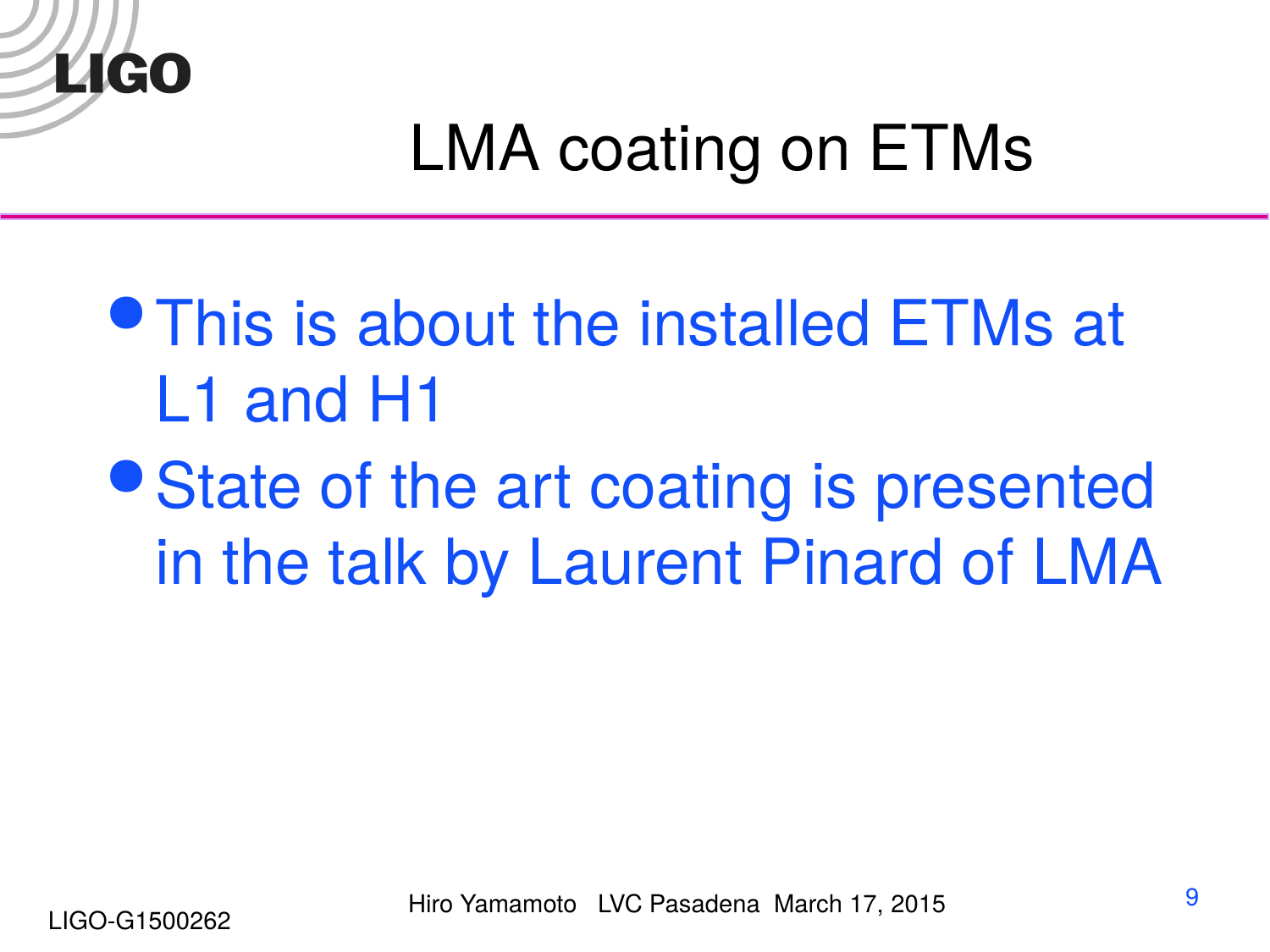

# LMA coating on ETMs
This is about the installed ETMs at L1 and H1
State of the art coating is presented in the talk by Laurent Pinard of LMA
9